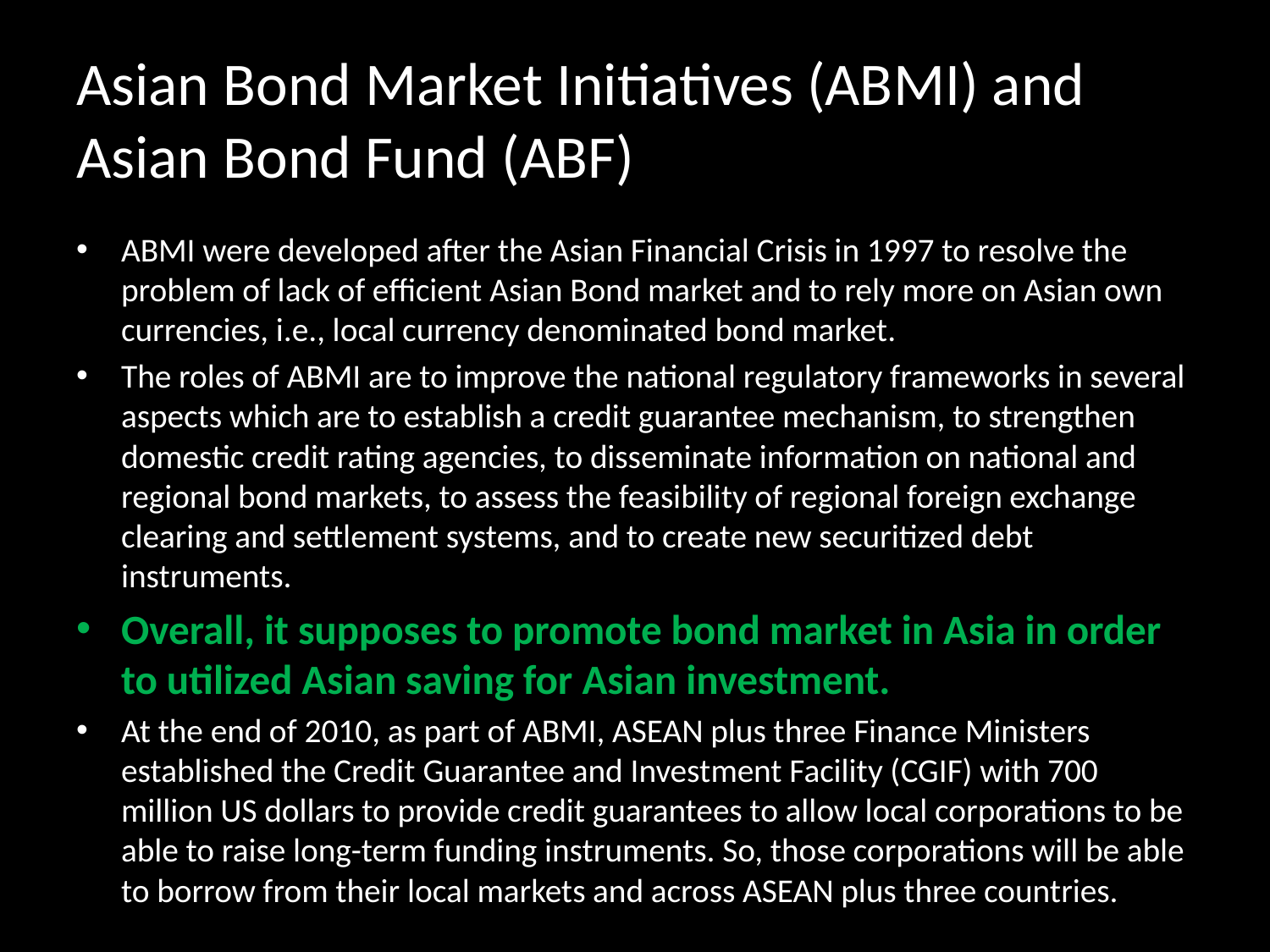

# Asian Bond Market Initiatives (ABMI) and Asian Bond Fund (ABF)
ABMI were developed after the Asian Financial Crisis in 1997 to resolve the problem of lack of efficient Asian Bond market and to rely more on Asian own currencies, i.e., local currency denominated bond market.
The roles of ABMI are to improve the national regulatory frameworks in several aspects which are to establish a credit guarantee mechanism, to strengthen domestic credit rating agencies, to disseminate information on national and regional bond markets, to assess the feasibility of regional foreign exchange clearing and settlement systems, and to create new securitized debt instruments.
Overall, it supposes to promote bond market in Asia in order to utilized Asian saving for Asian investment.
At the end of 2010, as part of ABMI, ASEAN plus three Finance Ministers established the Credit Guarantee and Investment Facility (CGIF) with 700 million US dollars to provide credit guarantees to allow local corporations to be able to raise long-term funding instruments. So, those corporations will be able to borrow from their local markets and across ASEAN plus three countries.